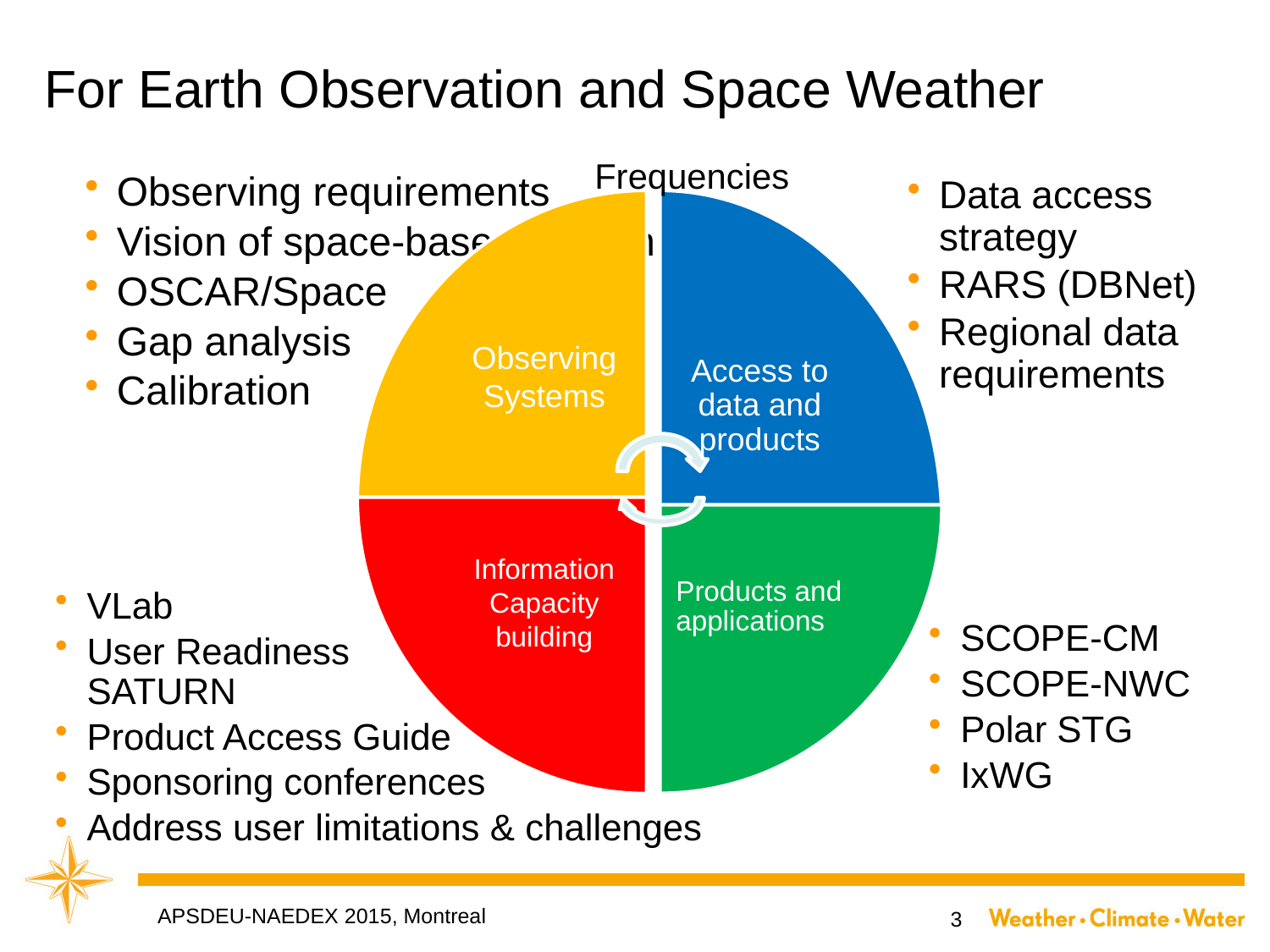

# For Earth Observation and Space Weather
SCOPE-CM
SCOPE-NWC
Polar STG
IxWG
VLab
User Readiness
SATURN
Product Access Guide
Sponsoring conferences
Address user limitations & challenges
Data access strategy
RARS (DBNet)
Regional data requirements
Observing requirements
Vision of space-based system
OSCAR/Space
Gap analysis
Calibration
Observing Systems

Access to data and products
Products and applications
Information
Capacity building
Frequencies
APSDEU-NAEDEX 2015, Montreal
3